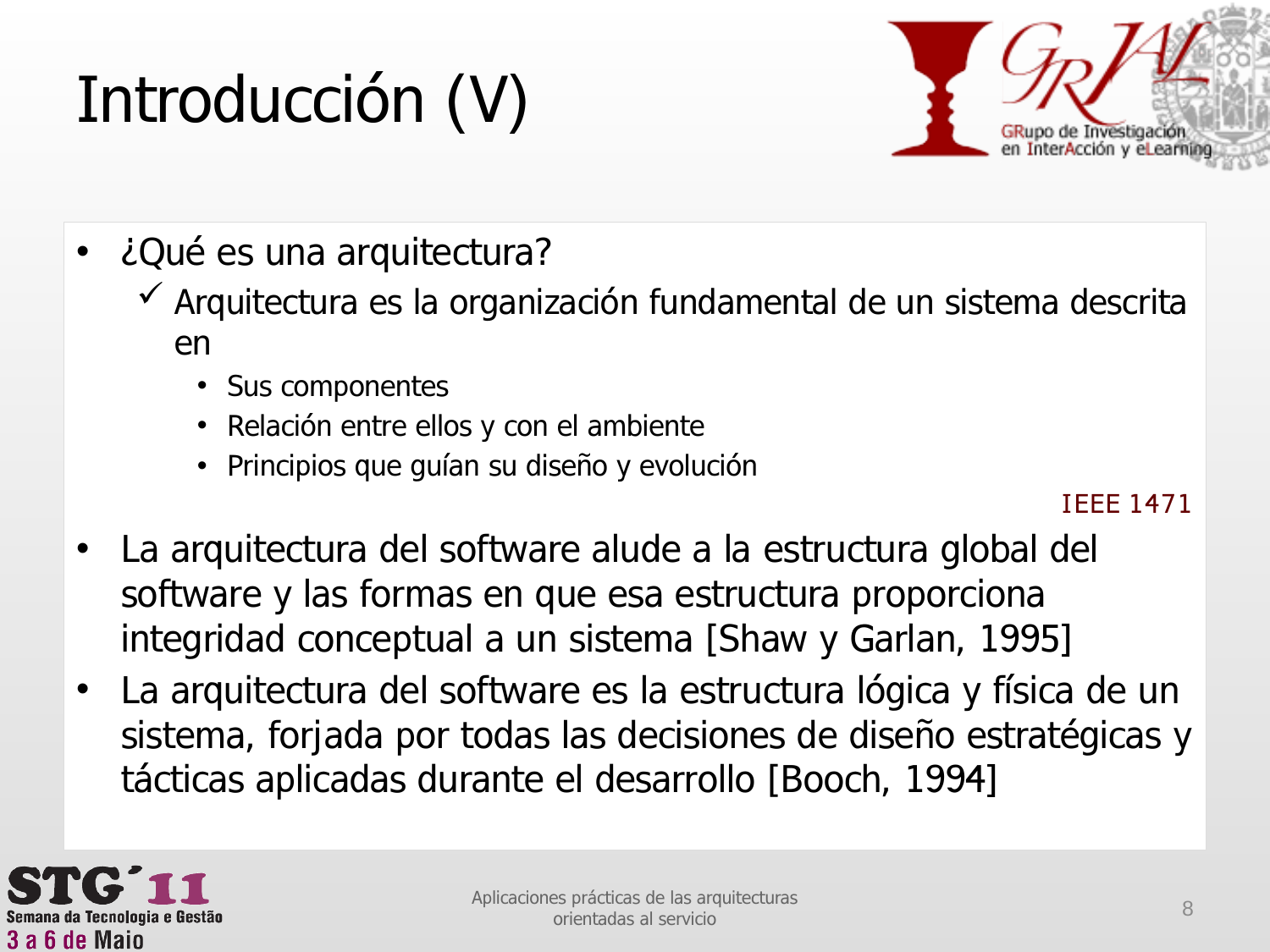

# Introducción (V)
¿Qué es una arquitectura?
Arquitectura es la organización fundamental de un sistema descrita en
Sus componentes
Relación entre ellos y con el ambiente
Principios que guían su diseño y evolución
IEEE 1471
La arquitectura del software alude a la estructura global del software y las formas en que esa estructura proporciona integridad conceptual a un sistema [Shaw y Garlan, 1995]
La arquitectura del software es la estructura lógica y física de un sistema, forjada por todas las decisiones de diseño estratégicas y tácticas aplicadas durante el desarrollo [Booch, 1994]

Aplicaciones prácticas de las arquitecturas orientadas al servicio
8